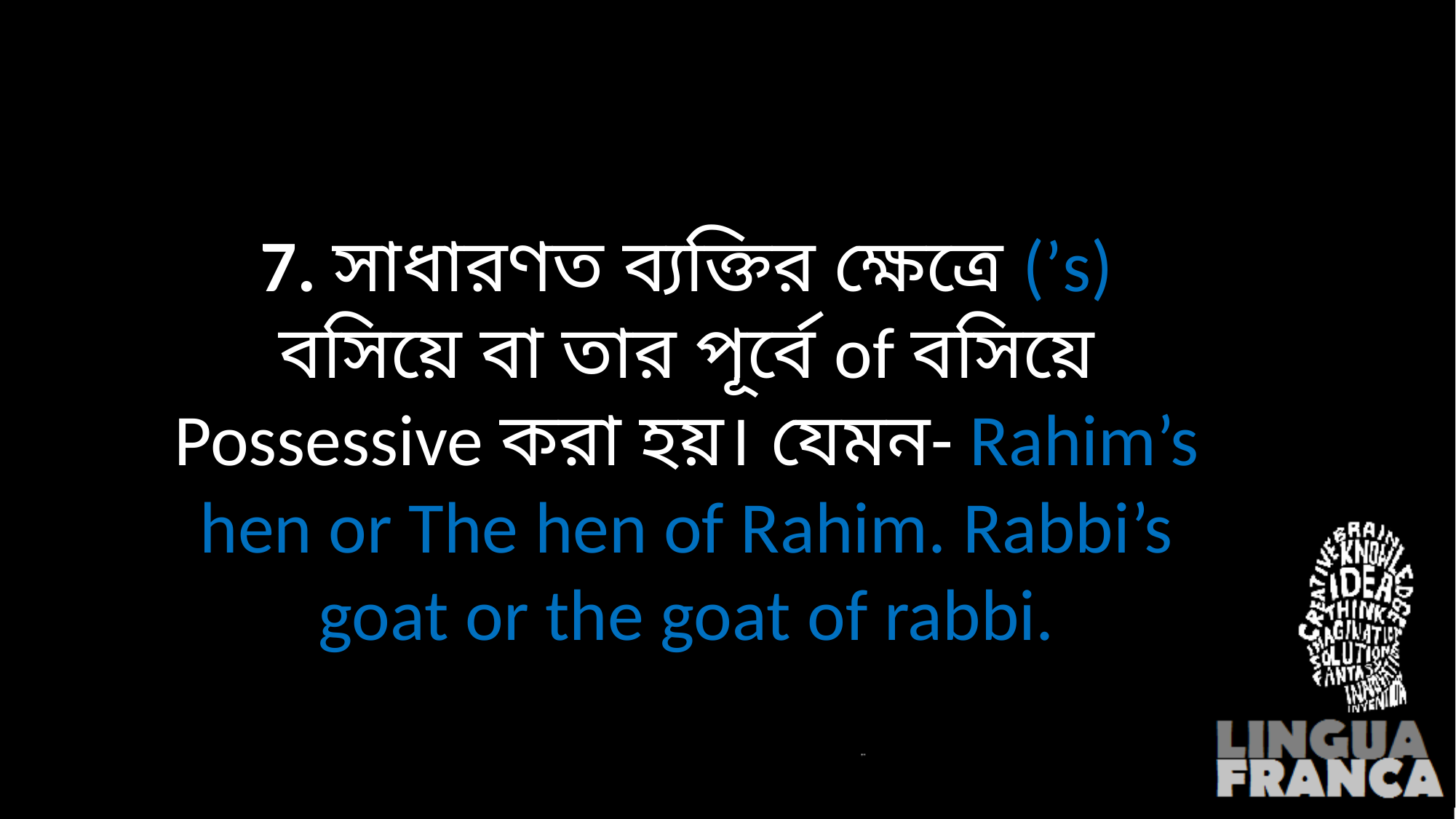

# 7. সাধারণত ব্যক্তির ক্ষেত্রে (’s) বসিয়ে বা তার পূর্বে of বসিয়ে Possessive করা হয়। যেমন- Rahim’s hen or The hen of Rahim. Rabbi’s goat or the goat of rabbi.